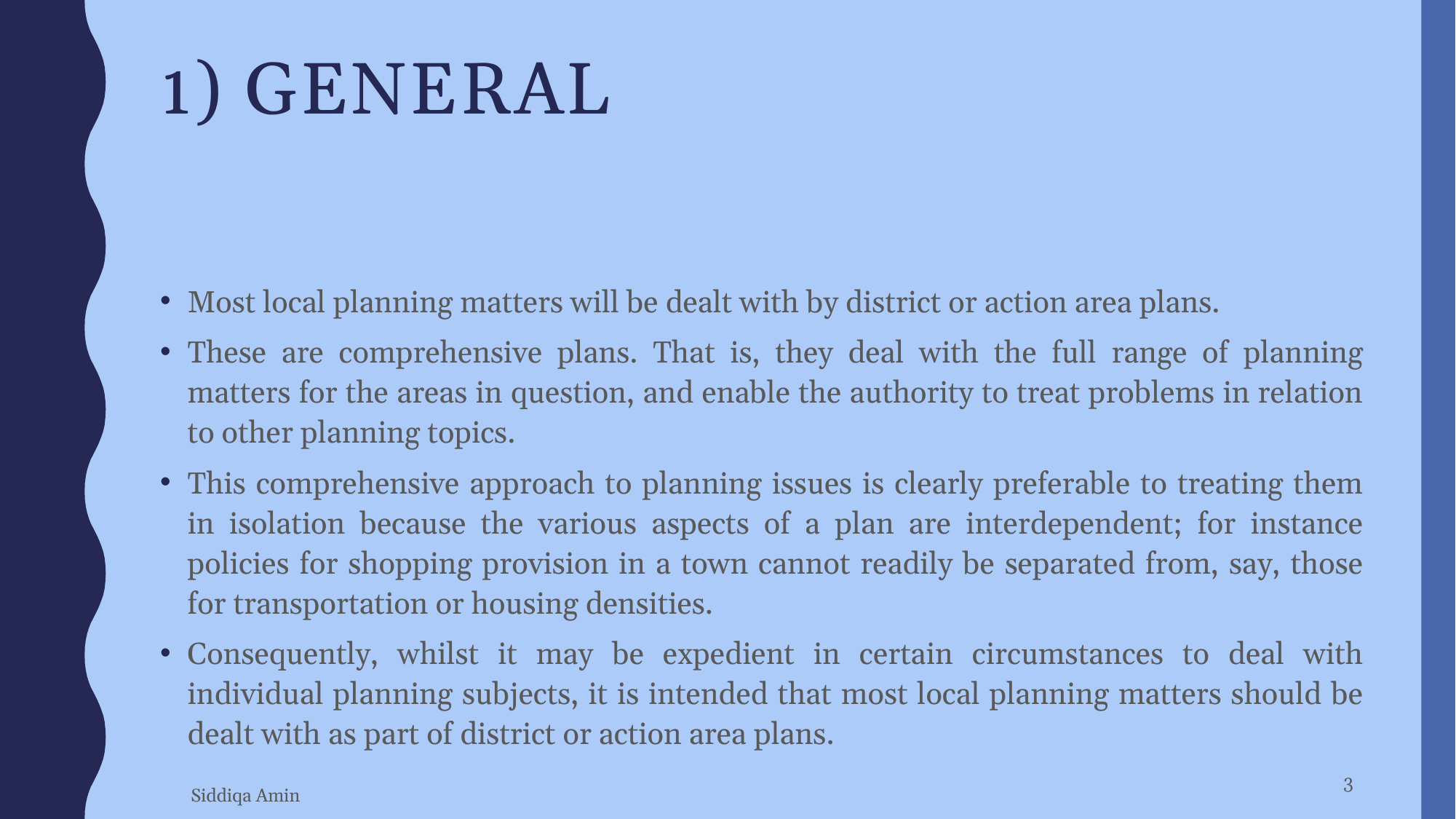

# 1) General
Most local planning matters will be dealt with by district or action area plans.
These are comprehensive plans. That is, they deal with the full range of planning matters for the areas in question, and enable the authority to treat problems in relation to other planning topics.
This comprehensive approach to planning issues is clearly preferable to treating them in isolation because the various aspects of a plan are interdependent; for instance policies for shopping provision in a town cannot readily be separated from, say, those for transportation or housing densities.
Consequently, whilst it may be expedient in certain circumstances to deal with individual planning subjects, it is intended that most local planning matters should be dealt with as part of district or action area plans.

3
Siddiqa Amin